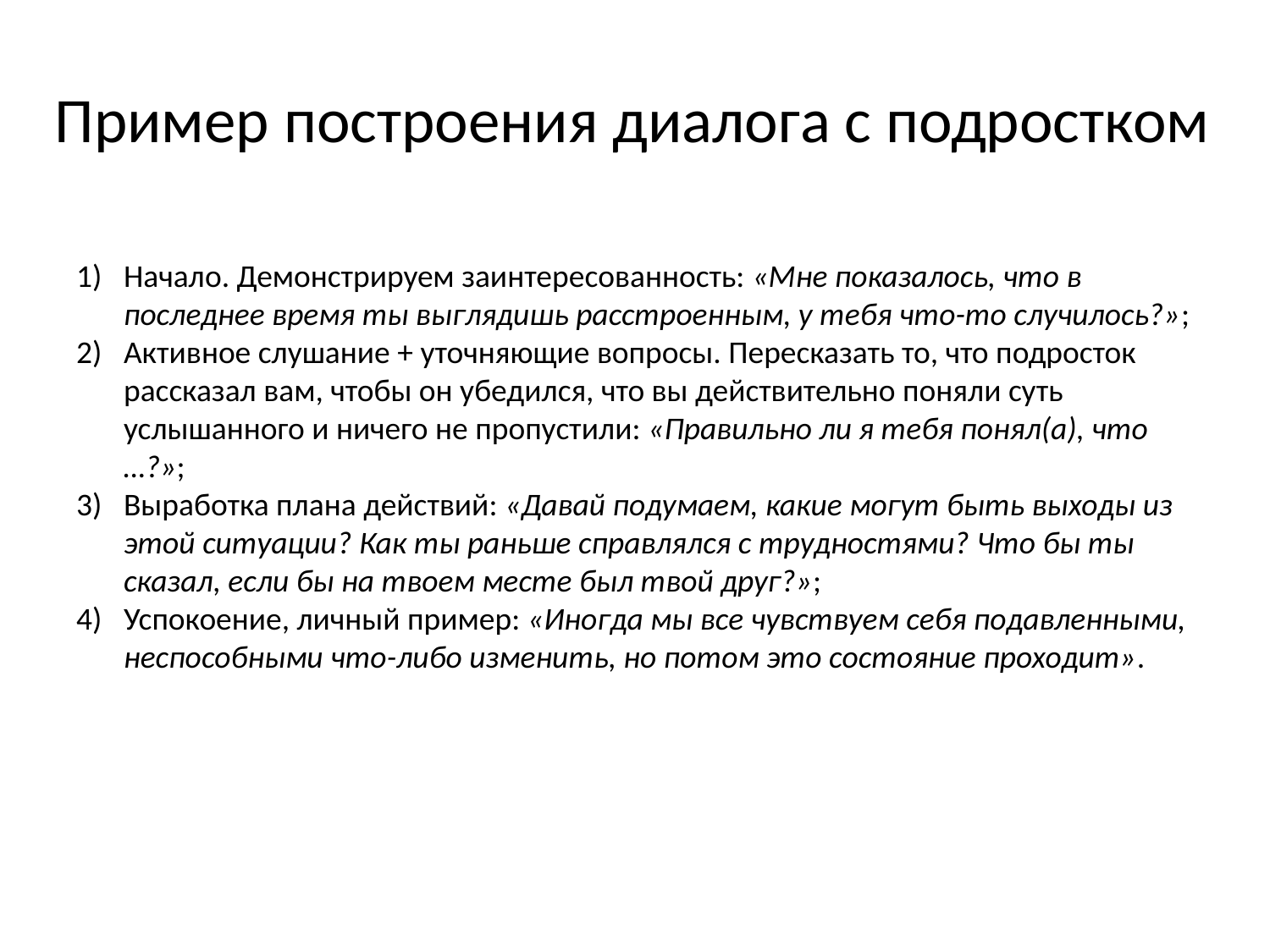

Пример построения диалога с подростком
Начало. Демонстрируем заинтересованность: «Мне показалось, что в последнее время ты выглядишь расстроенным, у тебя что-то случилось?»;
Активное слушание + уточняющие вопросы. Пересказать то, что подросток рассказал вам, чтобы он убедился, что вы действительно поняли суть услышанного и ничего не пропустили: «Правильно ли я тебя понял(а), что …?»;
Выработка плана действий: «Давай подумаем, какие могут быть выходы из этой ситуации? Как ты раньше справлялся с трудностями? Что бы ты сказал, если бы на твоем месте был твой друг?»;
Успокоение, личный пример: «Иногда мы все чувствуем себя подавленными, неспособными что-либо изменить, но потом это состояние проходит».